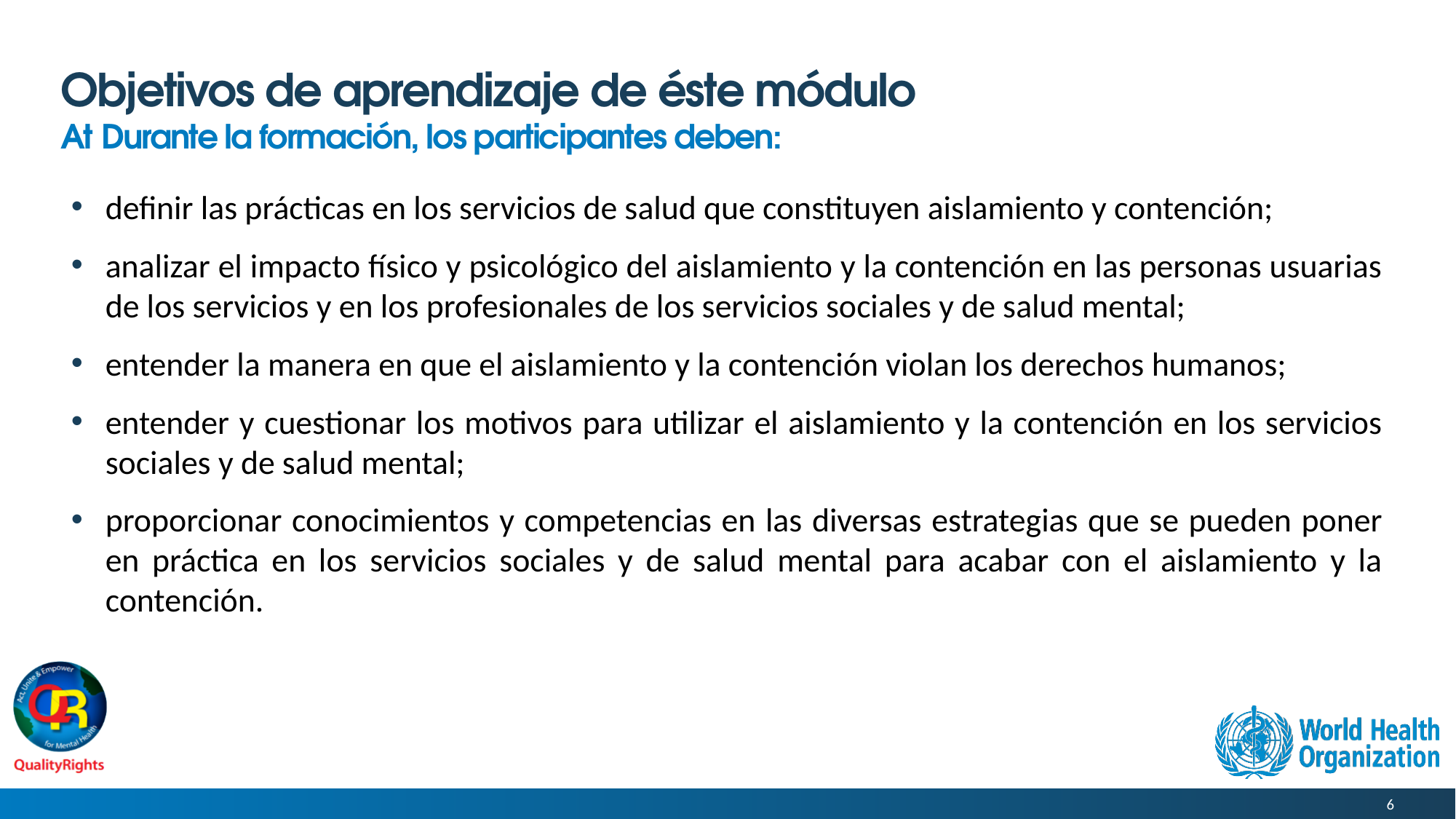

# Objetivos de aprendizaje de éste módulo
At Durante la formación, los participantes deben:
definir las prácticas en los servicios de salud que constituyen aislamiento y contención;
analizar el impacto físico y psicológico del aislamiento y la contención en las personas usuarias de los servicios y en los profesionales de los servicios sociales y de salud mental;
entender la manera en que el aislamiento y la contención violan los derechos humanos;
entender y cuestionar los motivos para utilizar el aislamiento y la contención en los servicios sociales y de salud mental;
proporcionar conocimientos y competencias en las diversas estrategias que se pueden poner en práctica en los servicios sociales y de salud mental para acabar con el aislamiento y la contención.